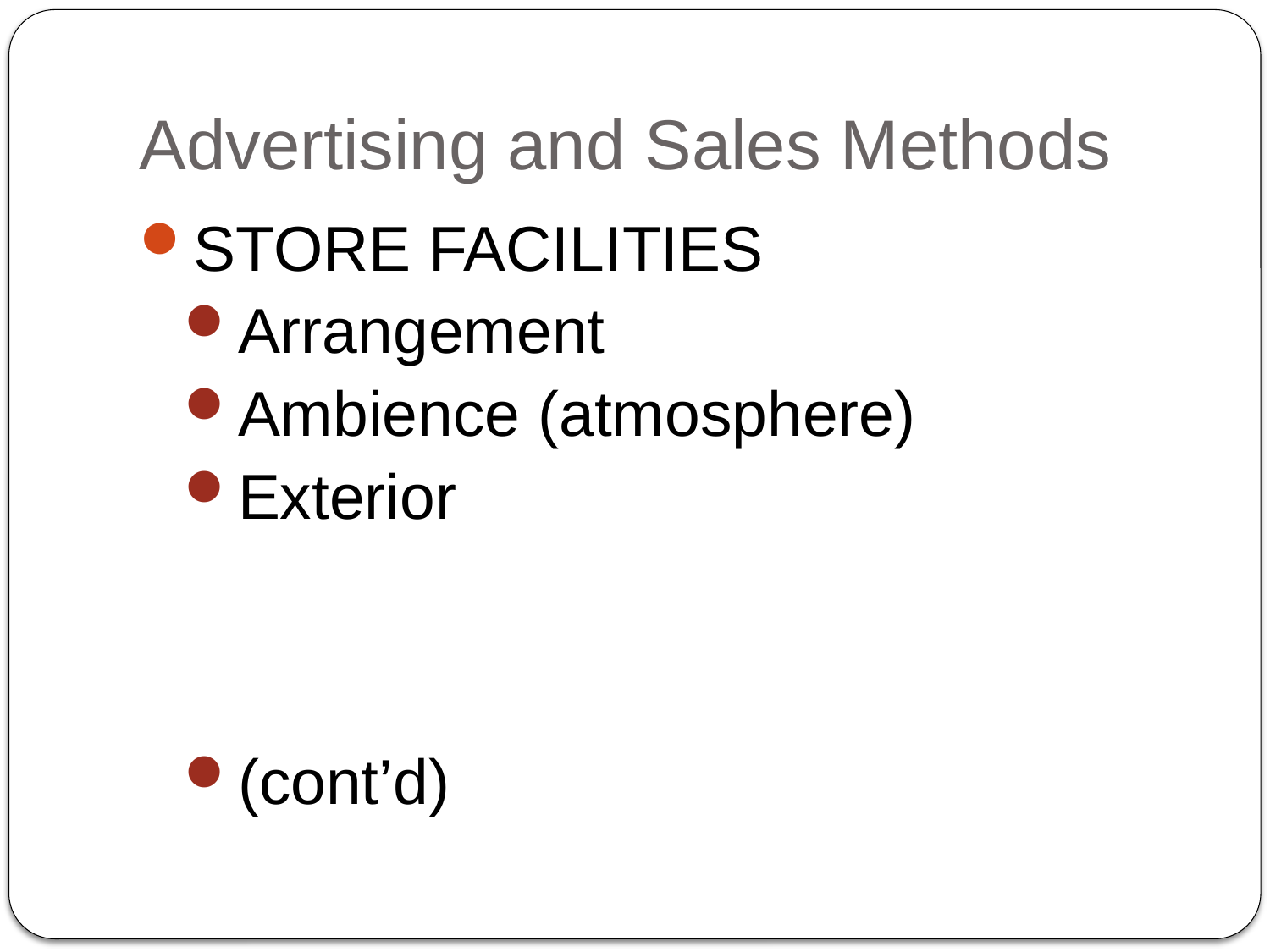

# Advertising and Sales Methods
STORE FACILITIES
Arrangement
Ambience (atmosphere)
Exterior

(cont’d)